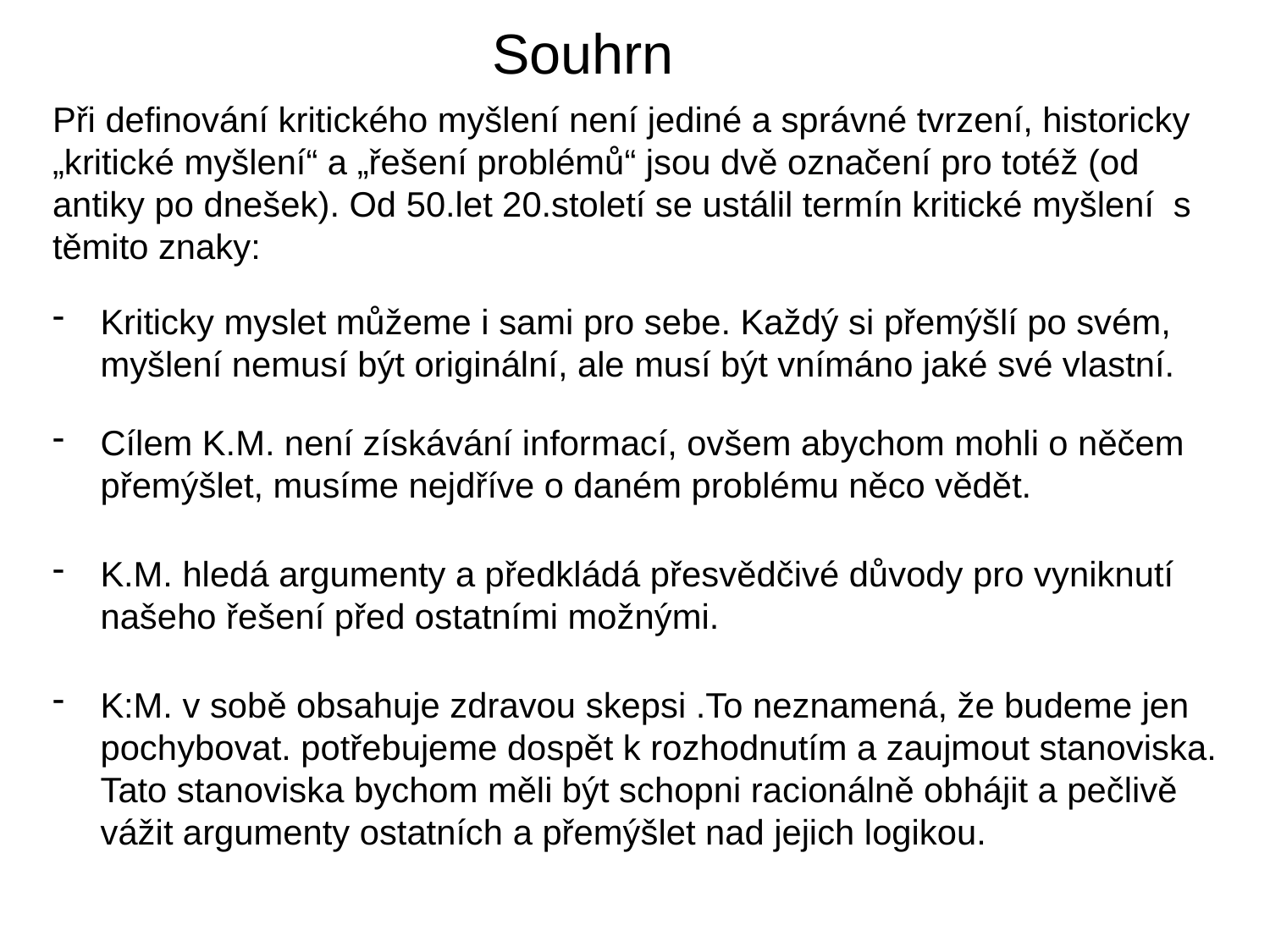

# Souhrn
Při definování kritického myšlení není jediné a správné tvrzení, historicky „kritické myšlení“ a „řešení problémů“ jsou dvě označení pro totéž (od antiky po dnešek). Od 50.let 20.století se ustálil termín kritické myšlení  s těmito znaky:

Kriticky myslet můžeme i sami pro sebe. Každý si přemýšlí po svém, myšlení nemusí být originální, ale musí být vnímáno jaké své vlastní.

Cílem K.M. není získávání informací, ovšem abychom mohli o něčem přemýšlet, musíme nejdříve o daném problému něco vědět.

K.M. hledá argumenty a předkládá přesvědčivé důvody pro vyniknutí našeho řešení před ostatními možnými.

K:M. v sobě obsahuje zdravou skepsi .To neznamená, že budeme jen pochybovat. potřebujeme dospět k rozhodnutím a zaujmout stanoviska. Tato stanoviska bychom měli být schopni racionálně obhájit a pečlivě vážit argumenty ostatních a přemýšlet nad jejich logikou.